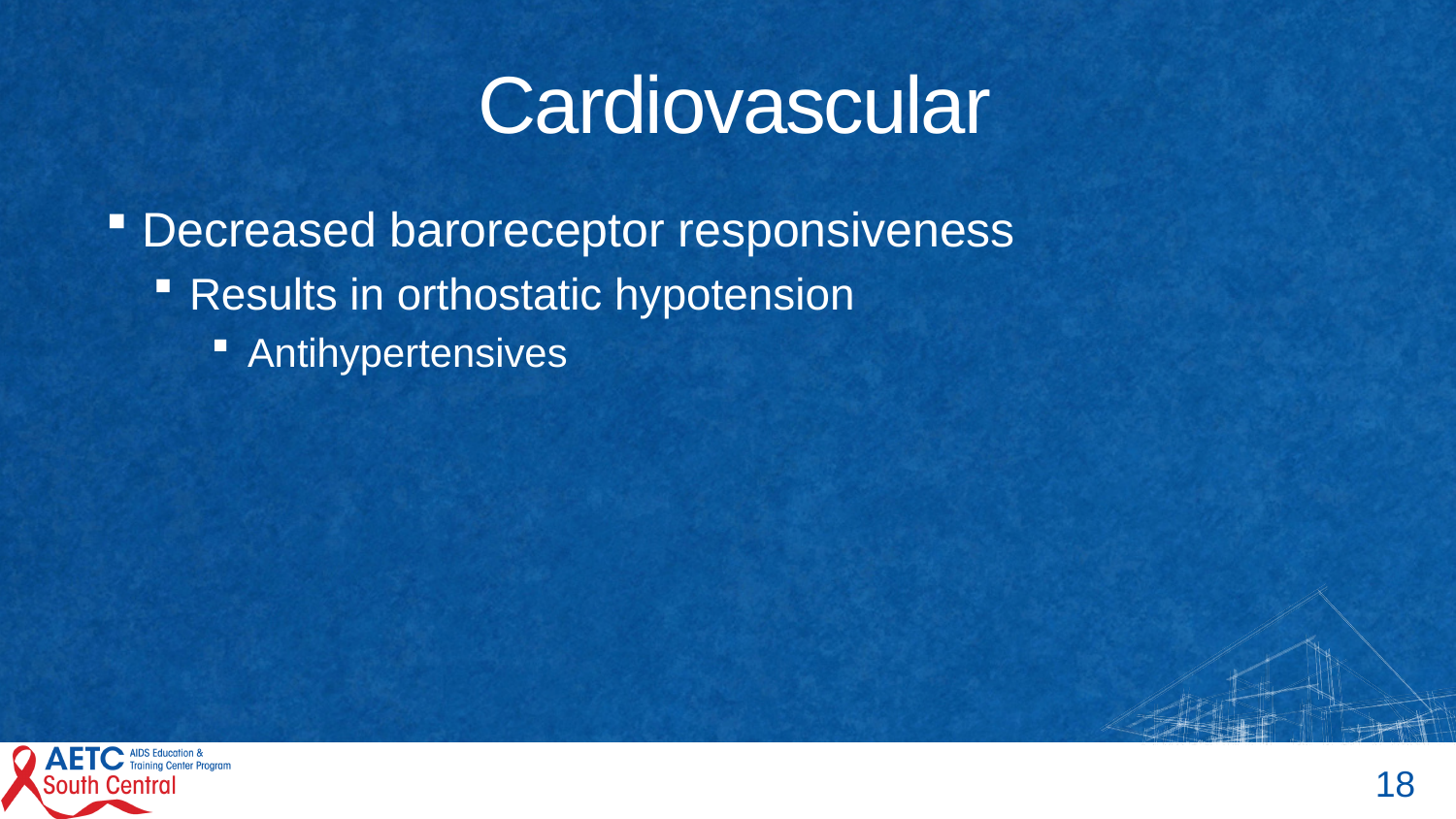

# Cardiovascular
Decreased baroreceptor responsiveness
Results in orthostatic hypotension
Antihypertensives